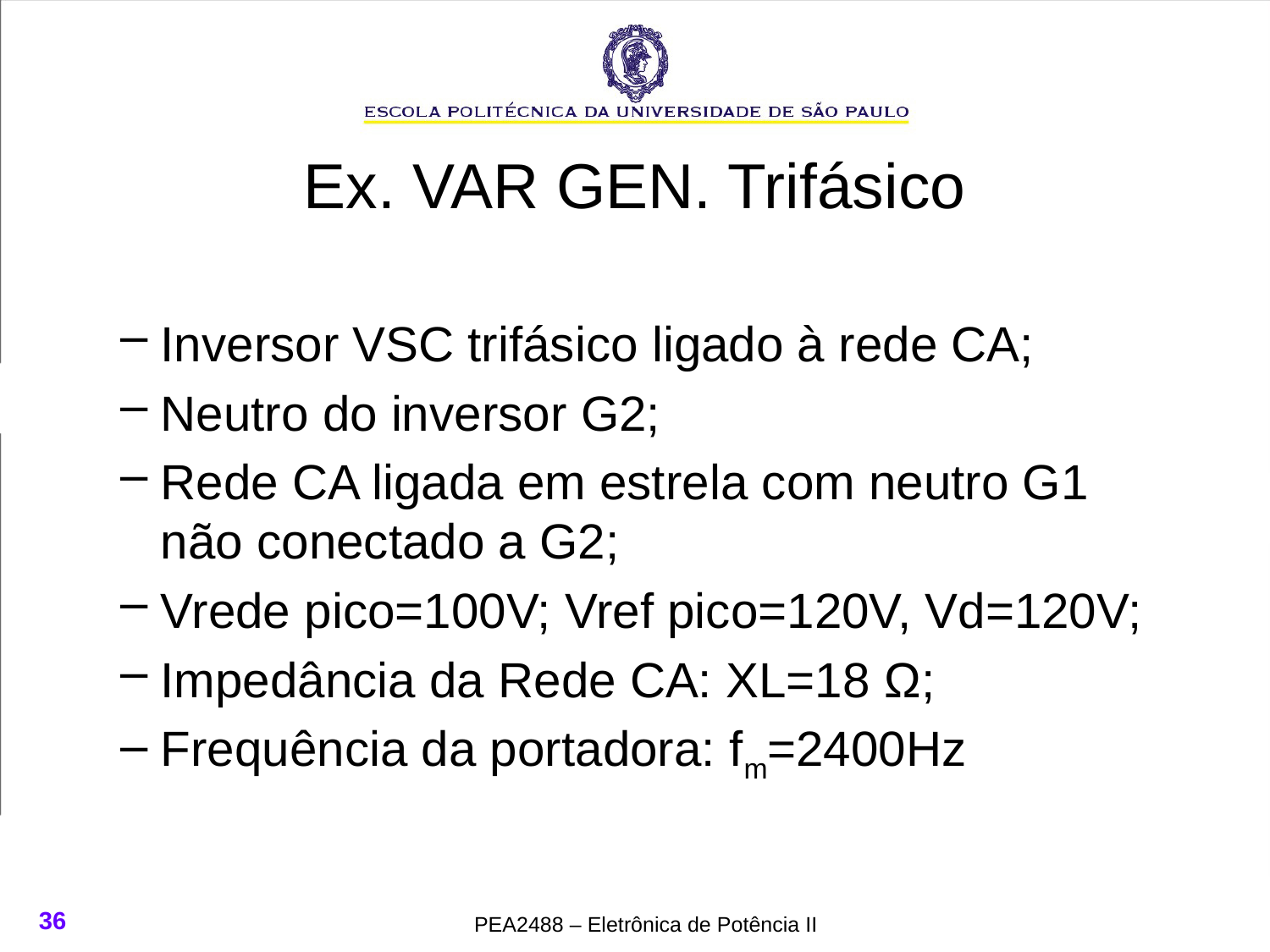

Ex. VAR GEN. Trifásico
Inversor VSC trifásico ligado à rede CA;
Neutro do inversor G2;
Rede CA ligada em estrela com neutro G1 não conectado a G2;
Vrede pico=100V; Vref pico=120V, Vd=120V;
Impedância da Rede CA: XL=18 Ω;
Frequência da portadora: fm=2400Hz
36
PEA2488 – Eletrônica de Potência II